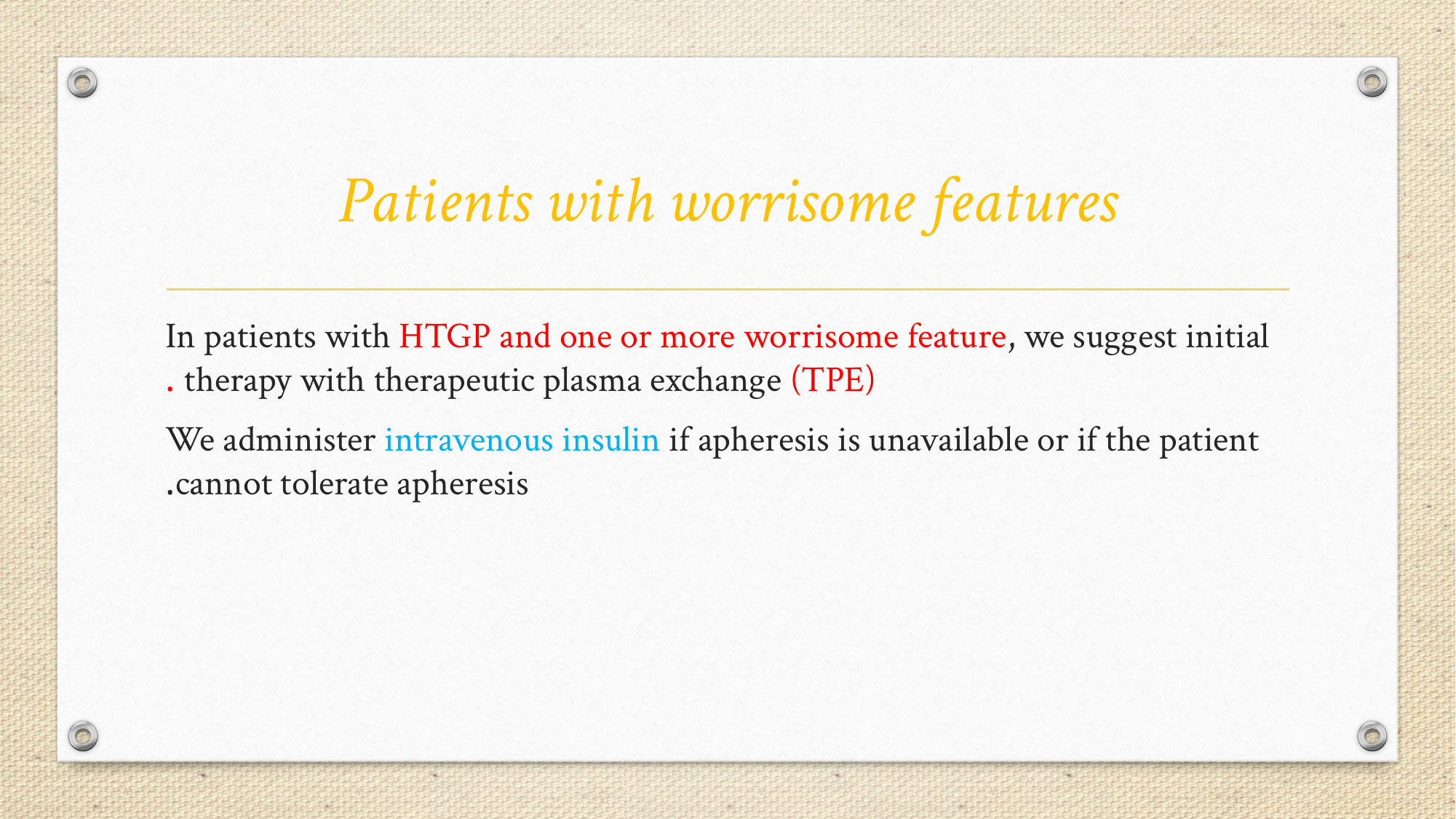

# Patients with worrisome features
In patients with HTGP and one or more worrisome feature, we suggest initial therapy with therapeutic plasma exchange (TPE) .
 We administer intravenous insulin if apheresis is unavailable or if the patient cannot tolerate apheresis.